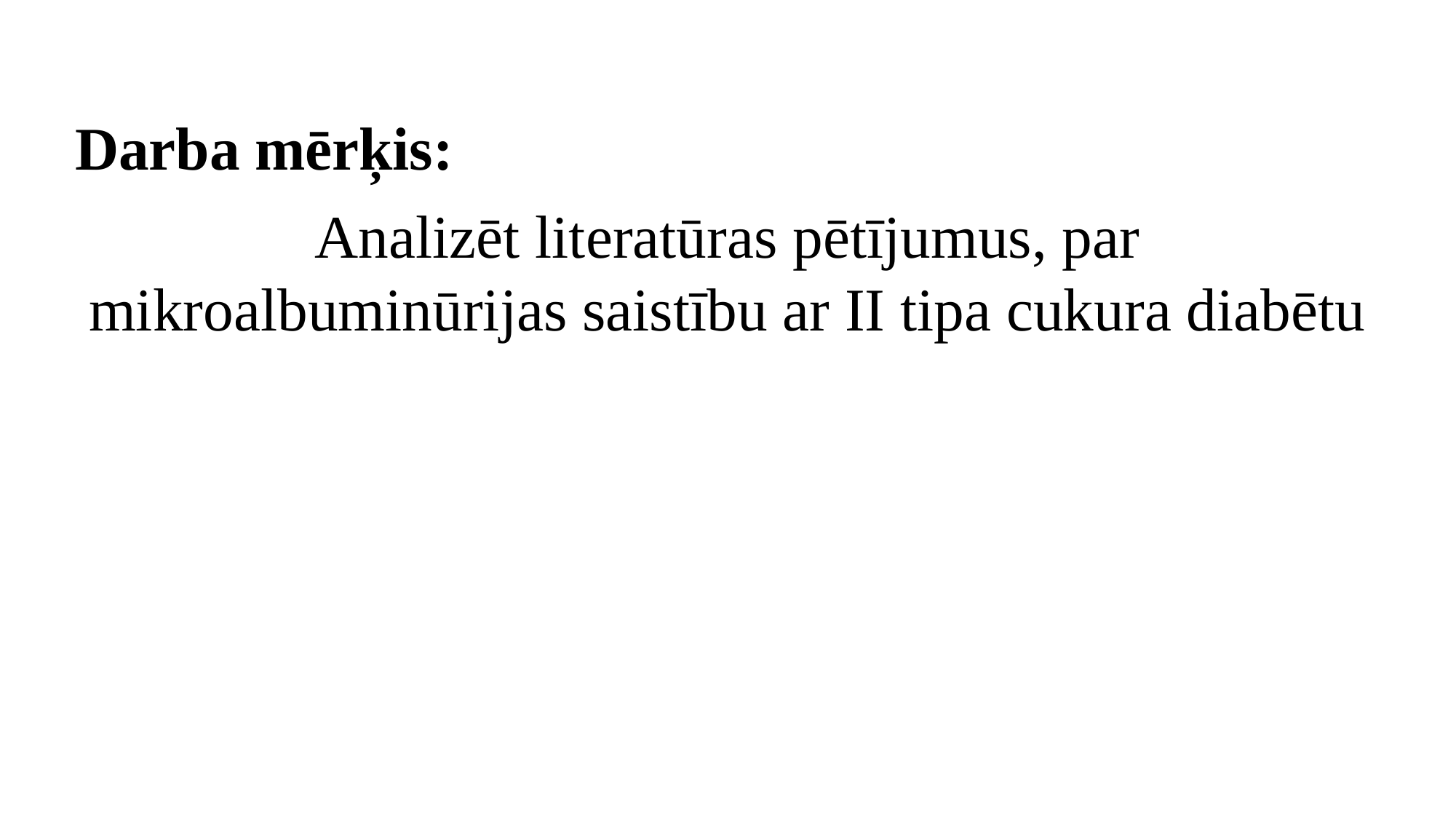

Darba mērķis:
Analizēt literatūras pētījumus, par mikroalbuminūrijas saistību ar II tipa cukura diabētu